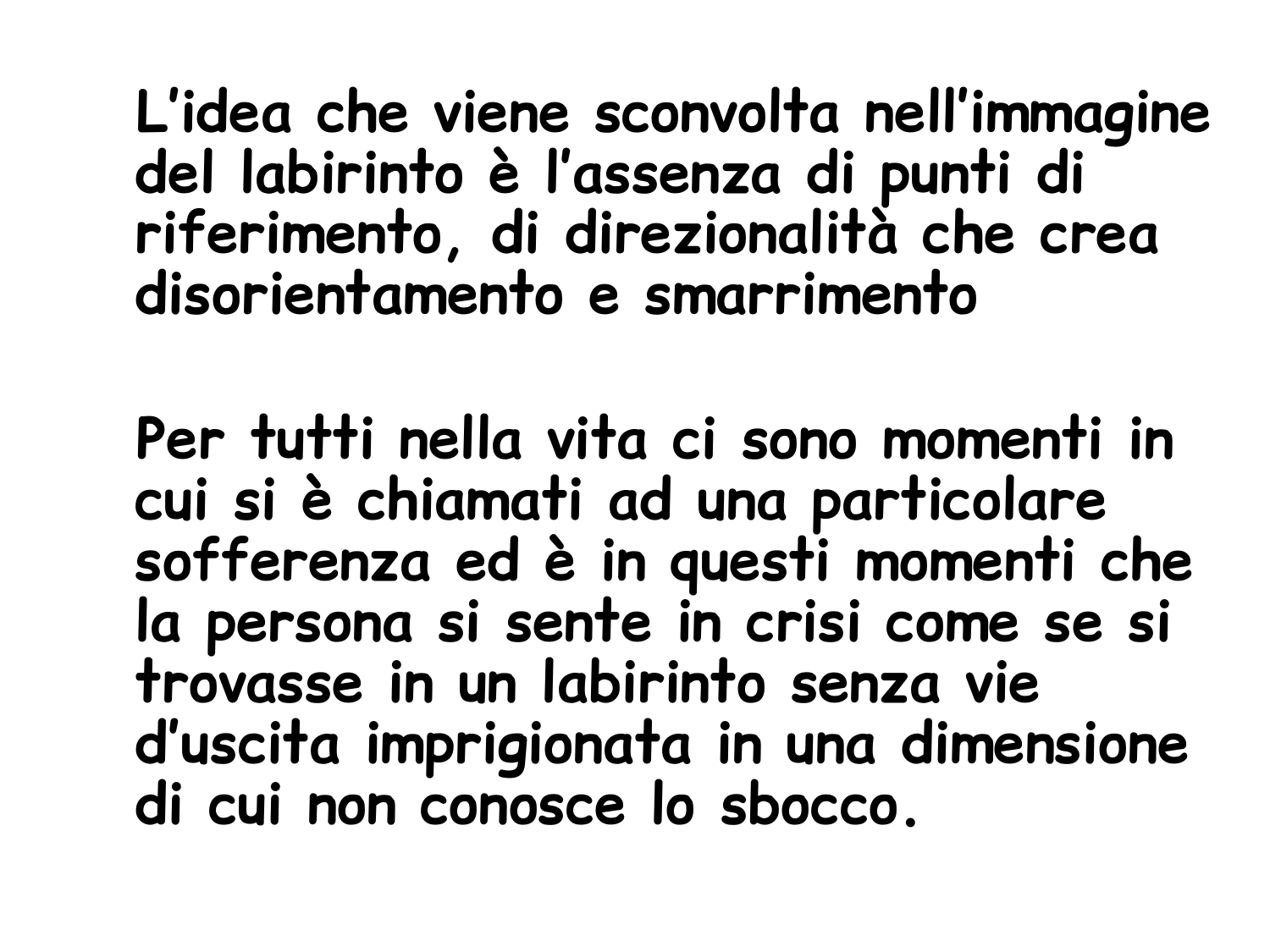

L’idea che viene sconvolta nell’immagine del labirinto è l’assenza di punti di riferimento, di direzionalità che crea disorientamento e smarrimento

  Per tutti nella vita ci sono momenti in cui si è chiamati ad una particolare sofferenza ed è in questi momenti che la persona si sente in crisi come se si trovasse in un labirinto senza vie d’uscita imprigionata in una dimensione di cui non conosce lo sbocco.